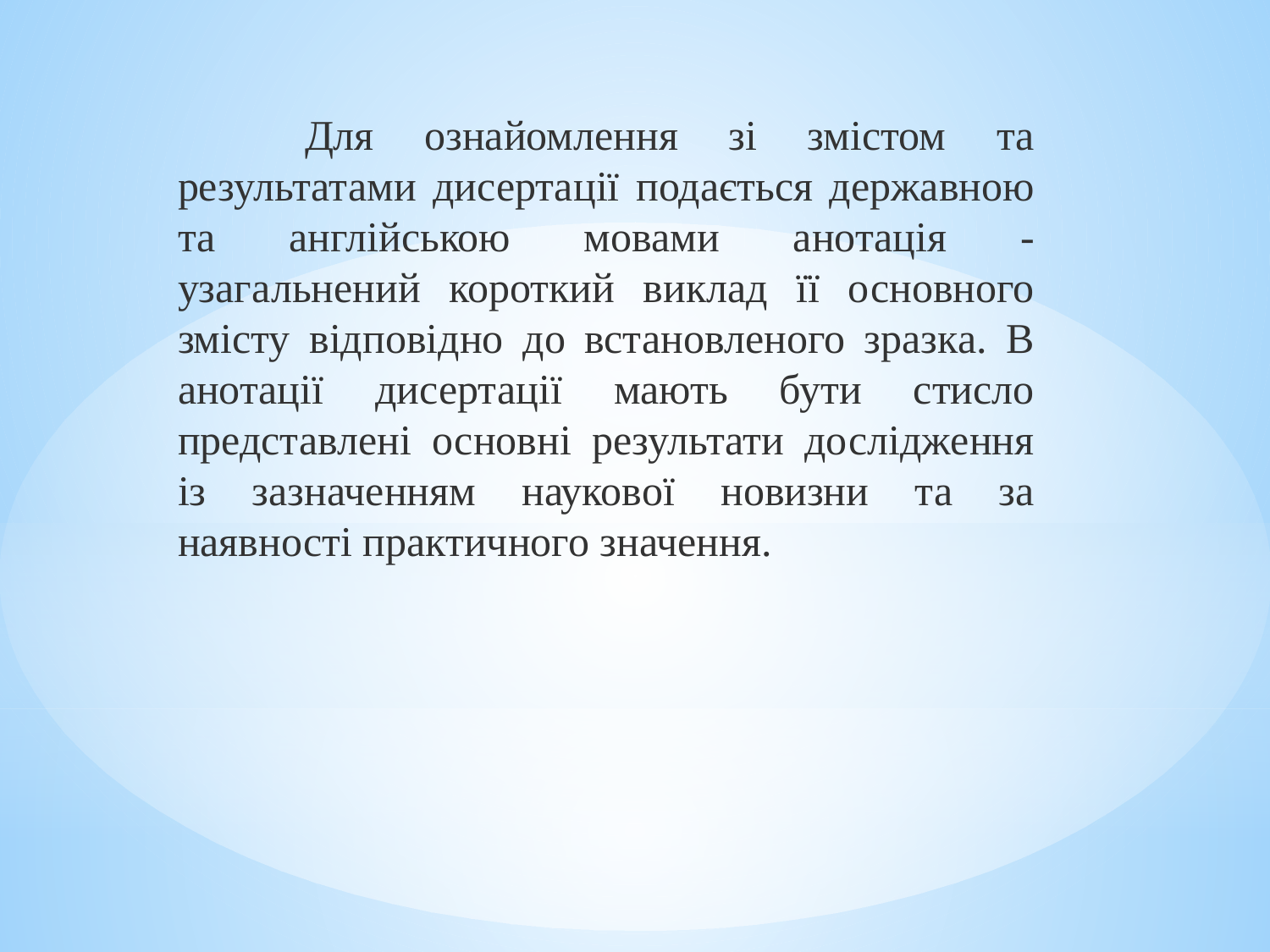

Для ознайомлення зі змістом та результатами дисертації подається державною та англійською мовами анотація - узагальнений короткий виклад її основного змісту відповідно до встановленого зразка. В анотації дисертації мають бути стисло представлені основні результати дослідження із зазначенням наукової новизни та за наявності практичного значення.